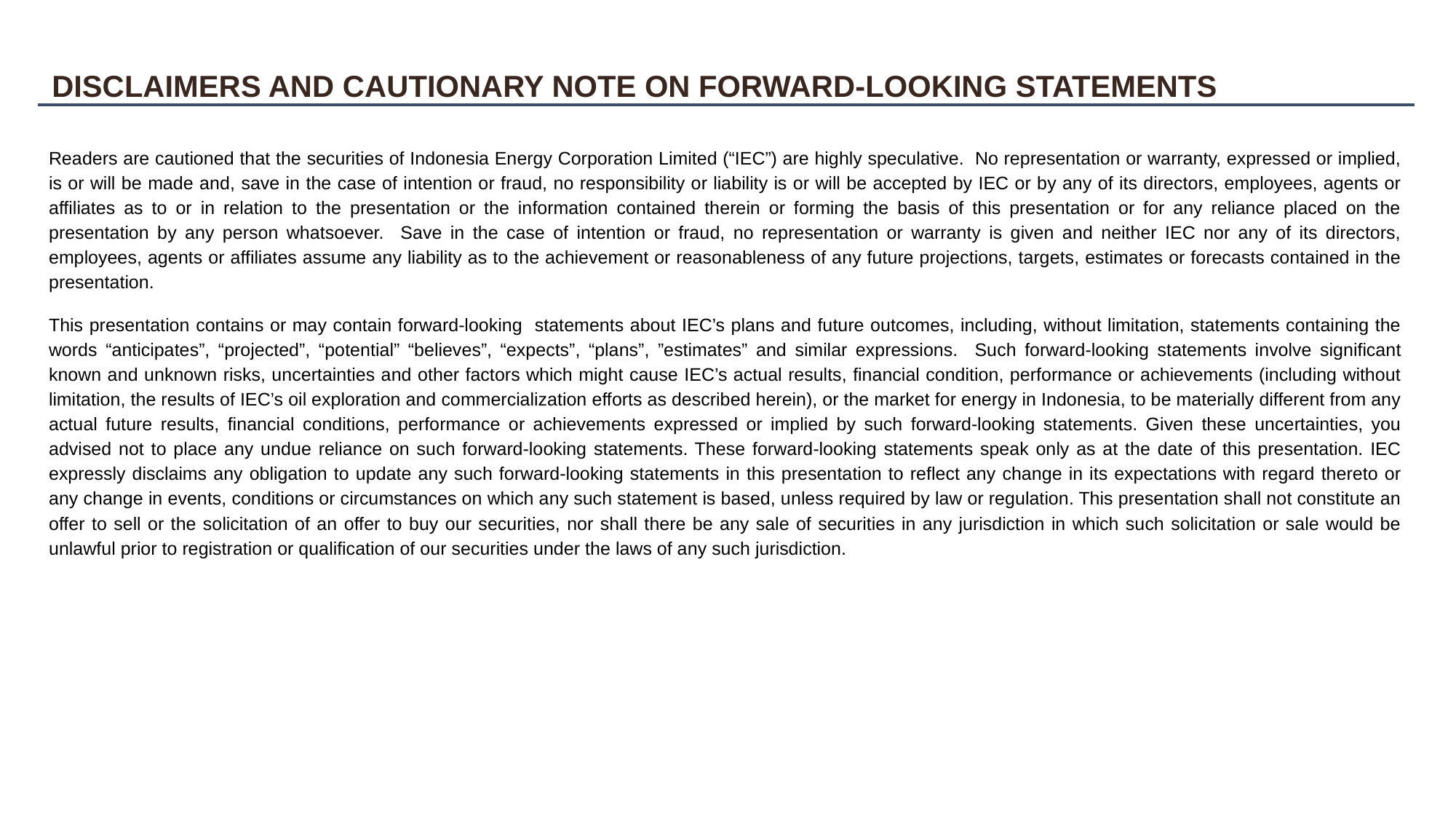

DISCLAIMERS AND CAUTIONARY NOTE ON FORWARD-LOOKING STATEMENTS
Readers are cautioned that the securities of Indonesia Energy Corporation Limited (“IEC”) are highly speculative.  No representation or warranty, expressed or implied, is or will be made and, save in the case of intention or fraud, no responsibility or liability is or will be accepted by IEC or by any of its directors, employees, agents or affiliates as to or in relation to the presentation or the information contained therein or forming the basis of this presentation or for any reliance placed on the presentation by any person whatsoever.  Save in the case of intention or fraud, no representation or warranty is given and neither IEC nor any of its directors, employees, agents or affiliates assume any liability as to the achievement or reasonableness of any future projections, targets, estimates or forecasts contained in the presentation.
This presentation contains or may contain forward-looking  statements about IEC’s plans and future outcomes, including, without limitation, statements containing the words “anticipates”, “projected”, “potential” “believes”, “expects”, “plans”, ”estimates” and similar expressions.  Such forward-looking statements involve significant known and unknown risks, uncertainties and other factors which might cause IEC’s actual results, financial condition, performance or achievements (including without limitation, the results of IEC’s oil exploration and commercialization efforts as described herein), or the market for energy in Indonesia, to be materially different from any actual future results, financial conditions, performance or achievements expressed or implied by such forward-looking statements. Given these uncertainties, you advised not to place any undue reliance on such forward-looking statements. These forward-looking statements speak only as at the date of this presentation. IEC expressly disclaims any obligation to update any such forward-looking statements in this presentation to reflect any change in its expectations with regard thereto or any change in events, conditions or circumstances on which any such statement is based, unless required by law or regulation. This presentation shall not constitute an offer to sell or the solicitation of an offer to buy our securities, nor shall there be any sale of securities in any jurisdiction in which such solicitation or sale would be unlawful prior to registration or qualification of our securities under the laws of any such jurisdiction.
2